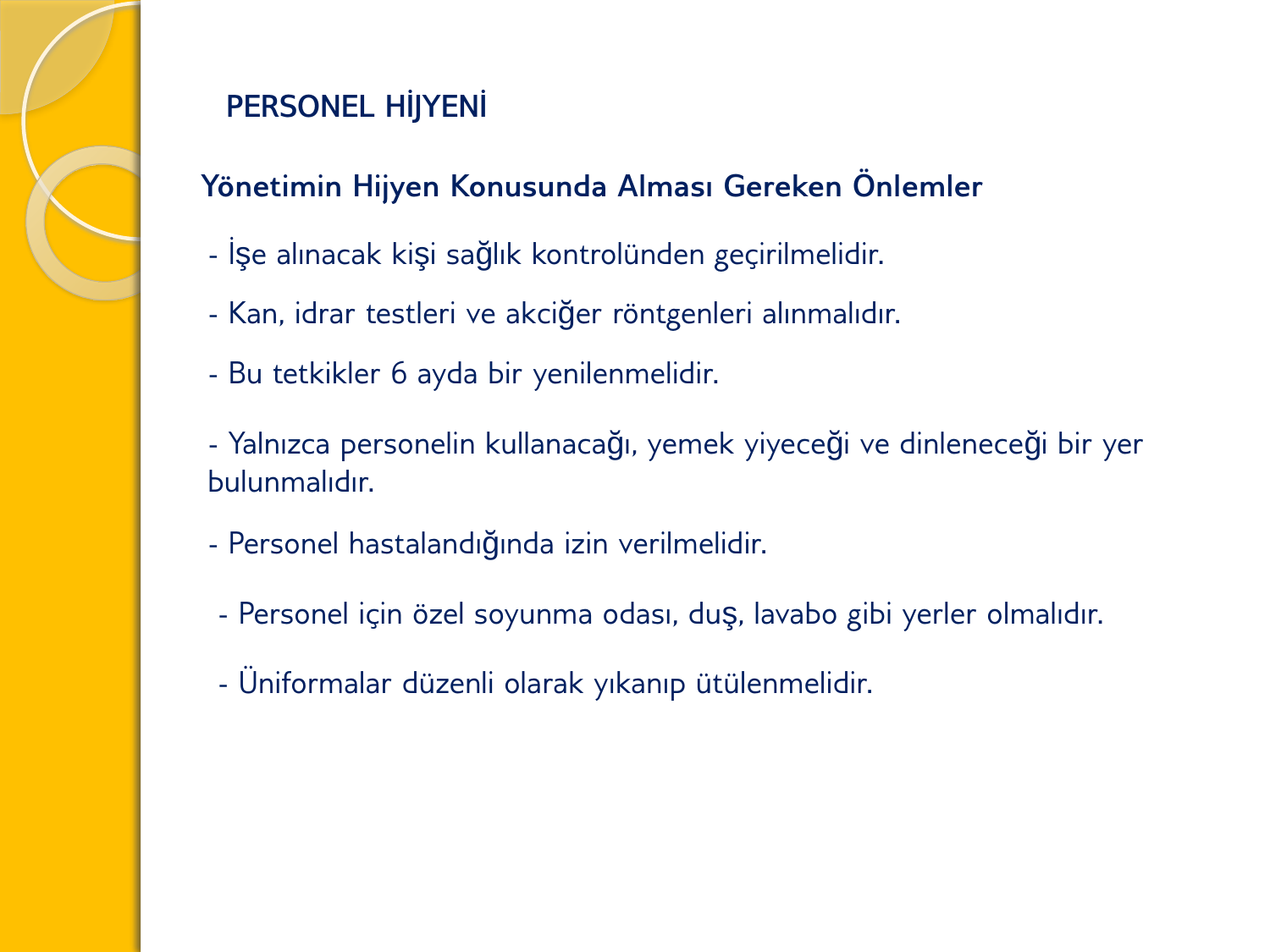

PERSONEL HİJYENİ
Yönetimin Hijyen Konusunda Alması Gereken Önlemler
- İşe alınacak kişi sağlık kontrolünden geçirilmelidir.
- Kan, idrar testleri ve akciğer röntgenleri alınmalıdır.
- Bu tetkikler 6 ayda bir yenilenmelidir.
- Yalnızca personelin kullanacağı, yemek yiyeceği ve dinleneceği bir yer bulunmalıdır.
- Personel hastalandığında izin verilmelidir.
- Personel için özel soyunma odası, duş, lavabo gibi yerler olmalıdır.
- Üniformalar düzenli olarak yıkanıp ütülenmelidir.